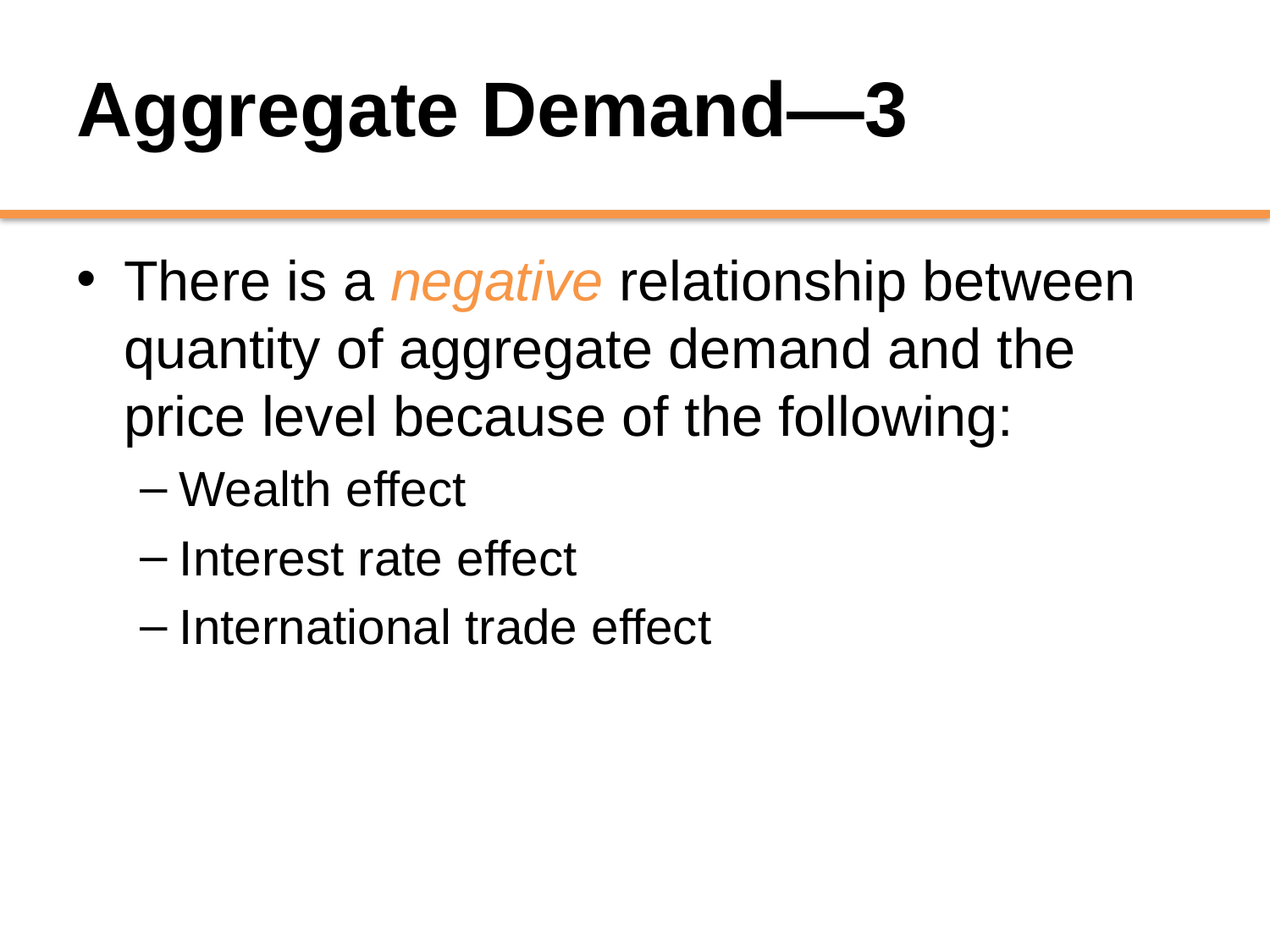

# Aggregate Demand—3
There is a negative relationship between quantity of aggregate demand and the price level because of the following:
Wealth effect
Interest rate effect
International trade effect